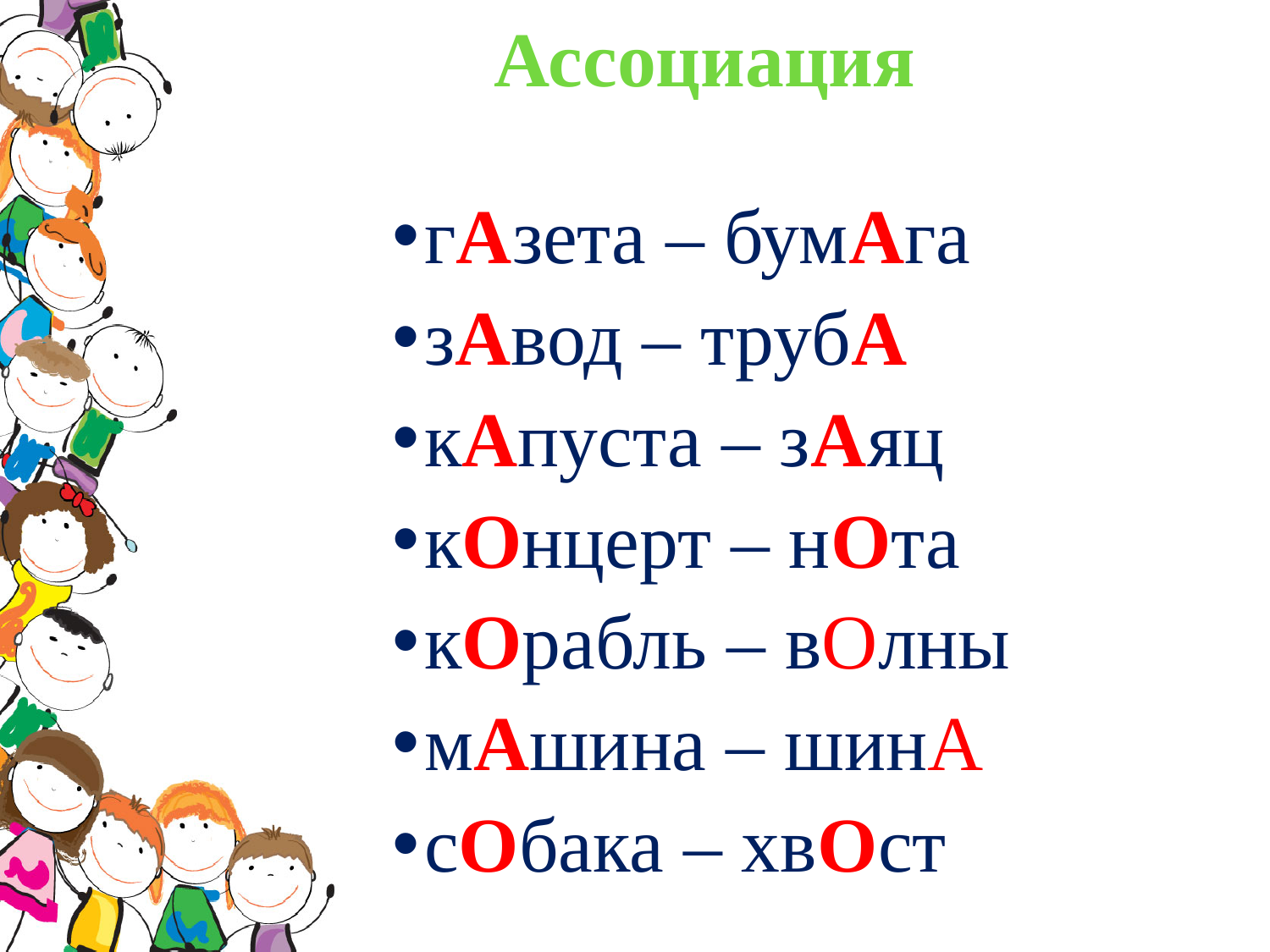

# Ассоциация

гАзета – бумАга
зАвод – трубА
кАпуста – зАяц
кОнцерт – нОта
кОрабль – вОлны
мАшина – шинА
сОбака – хвОст